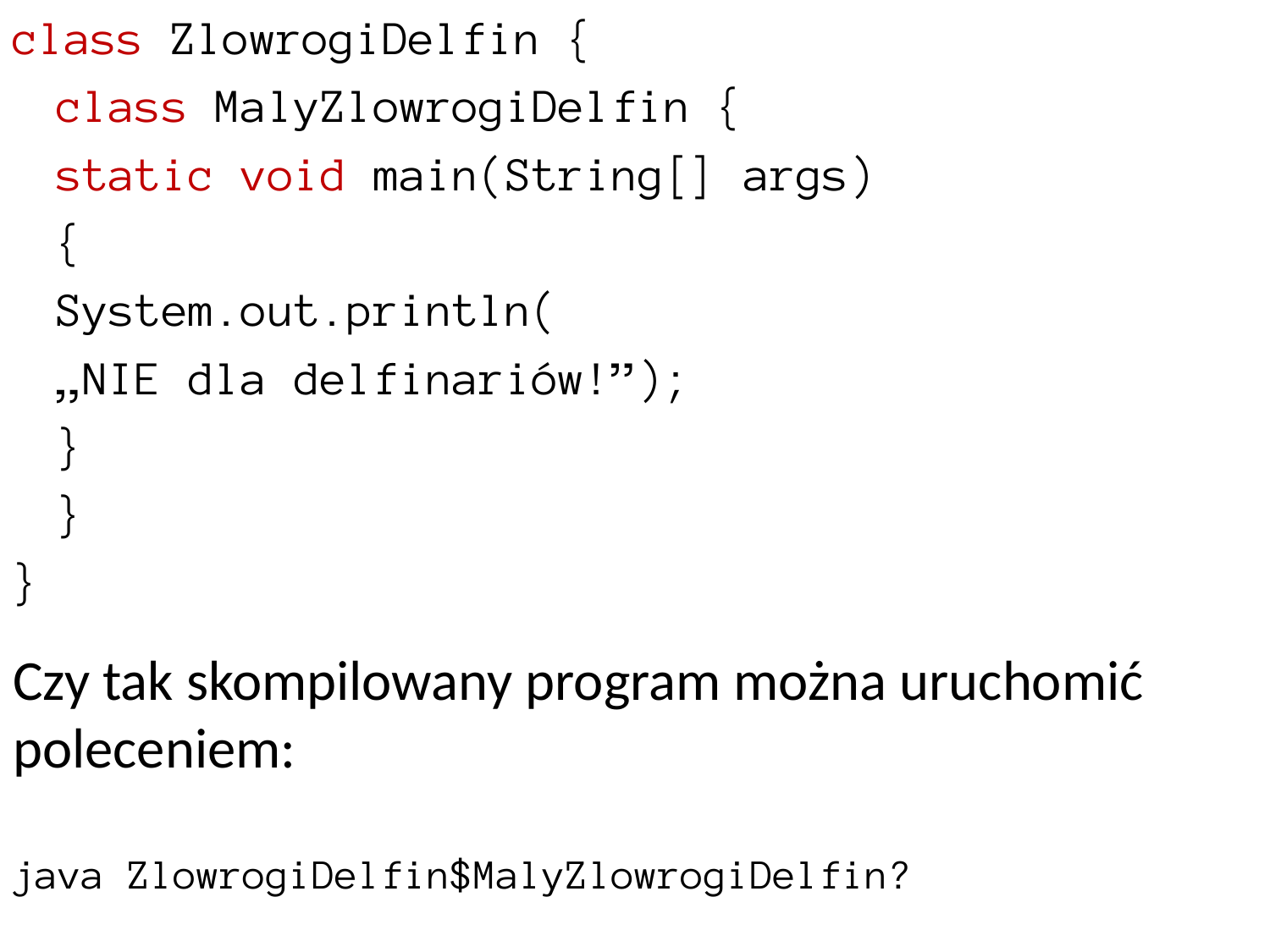

class ZlowrogiDelfin {
		class MalyZlowrogiDelfin {
			static void main(String[] args)
			{
				System.out.println(
					„NIE dla delfinariów!”);
			}
		}
}
# Czy tak skompilowany program można uruchomić poleceniem: java ZlowrogiDelfin$MalyZlowrogiDelfin?